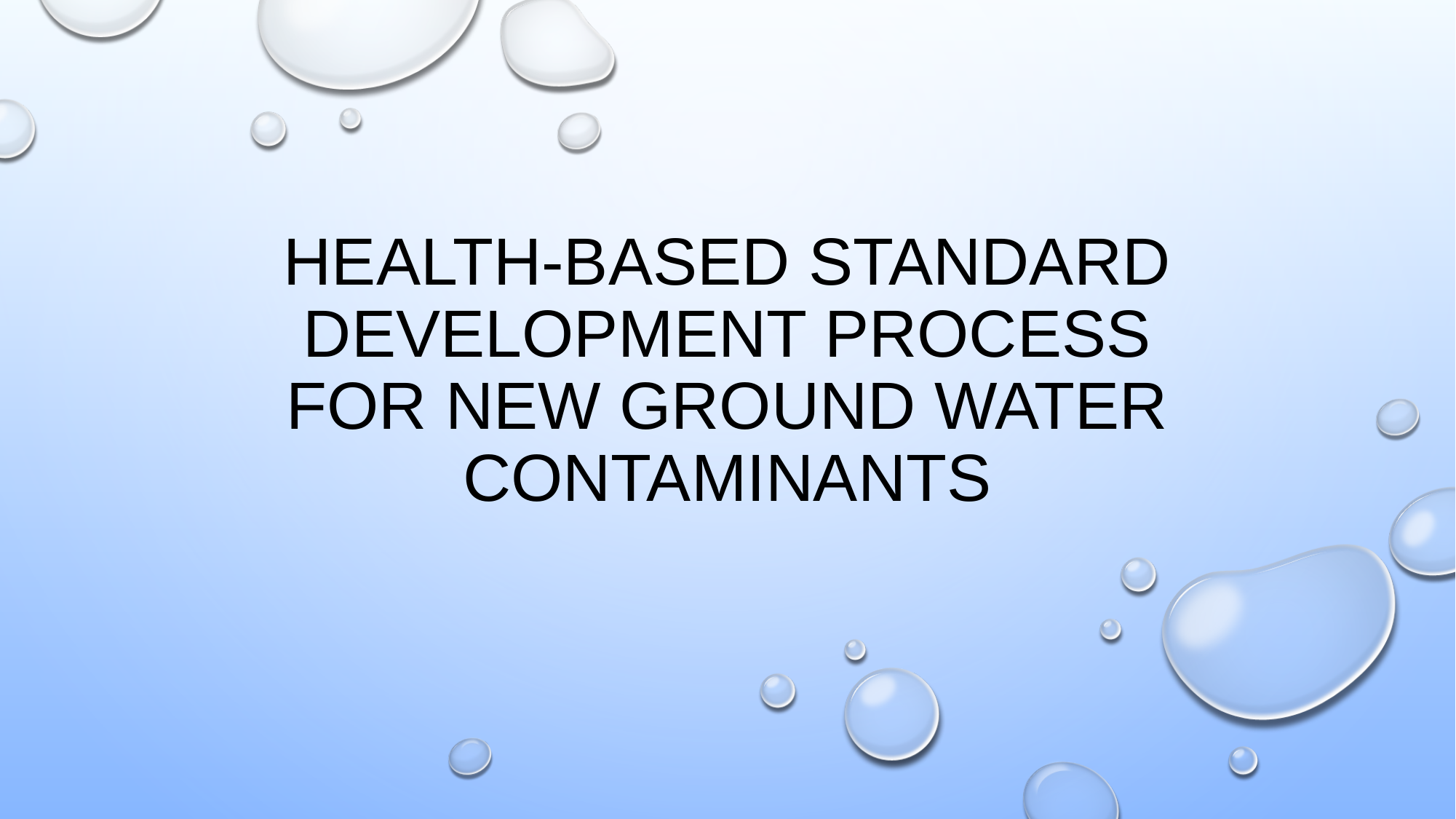

# Health-based Standard Development Process for New Ground Water Contaminants